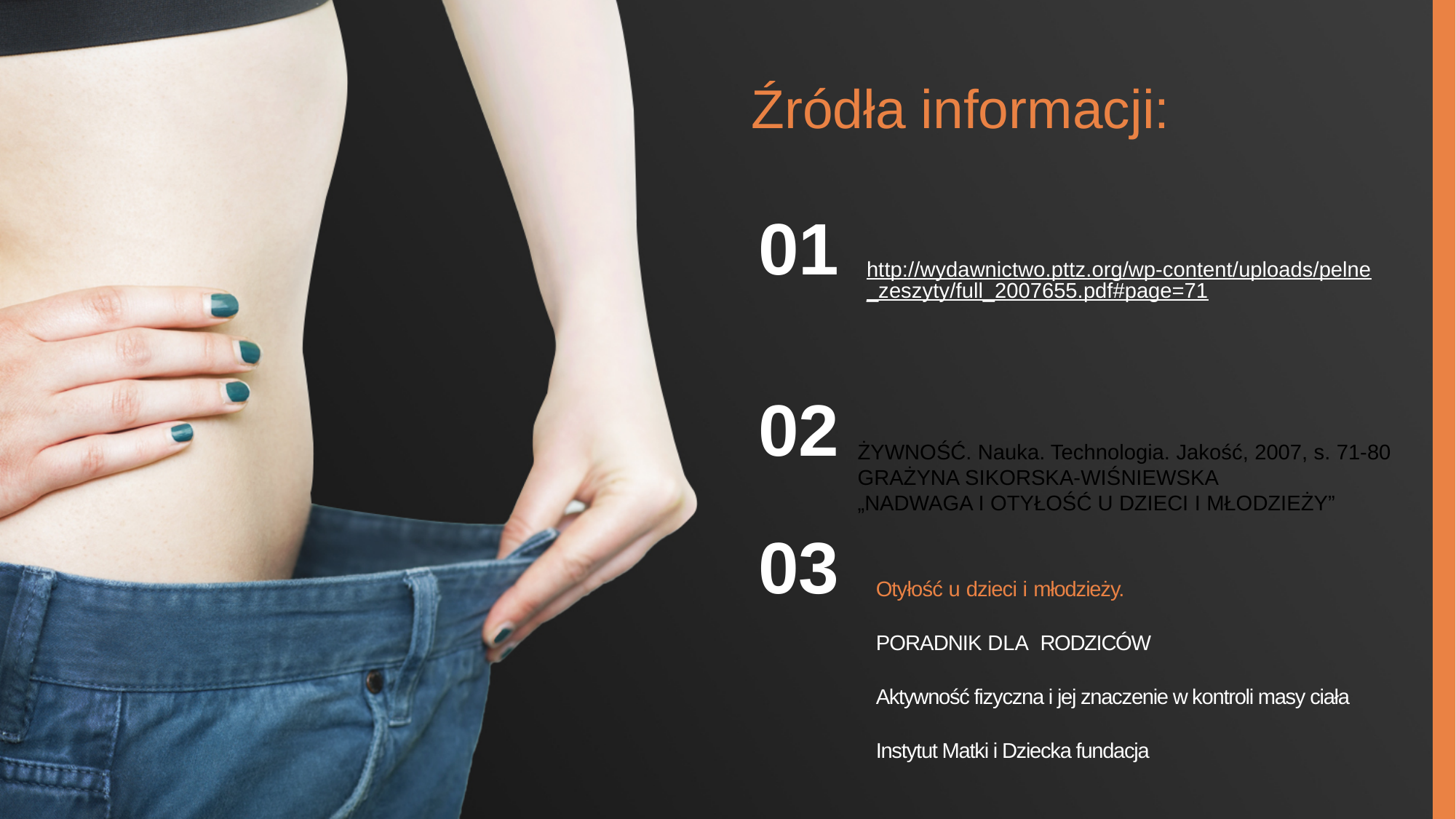

Źródła informacji:
01

http://wydawnictwo.pttz.org/wp-content/uploads/pelne_zeszyty/full_2007655.pdf#page=71
02

ŻYWNOŚĆ. Nauka. Technologia. Jakość, 2007, s. 71-80
GRAŻYNA SIKORSKA-WIŚNIEWSKA
„NADWAGA I OTYŁOŚĆ U DZIECI I MŁODZIEŻY”
03
Otyłość u dzieci i młodzieży.
PORADNIK                DLA  RODZICÓW
Aktywność fizyczna i jej znaczenie w kontroli masy ciała
Instytut Matki i Dziecka fundacja